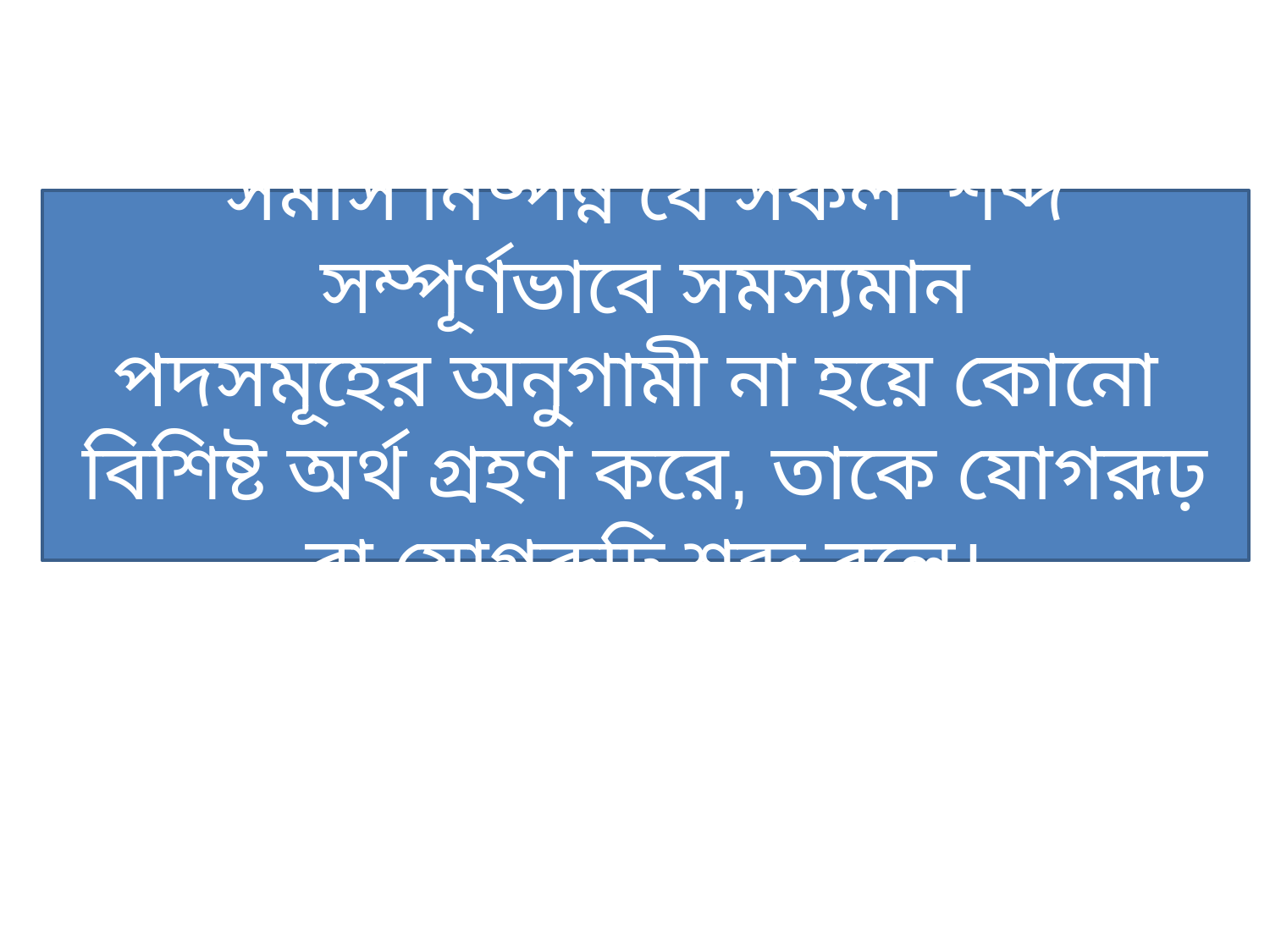

সমাস নিষ্পন্ন যে সকল  শব্দ সম্পূর্ণভাবে সমস্যমান
পদসমূহের অনুগামী না হয়ে কোনো  বিশিষ্ট অর্থ গ্রহণ করে, তাকে যোগরূঢ় বা যোগরূঢ়ি শব্দ বলে।